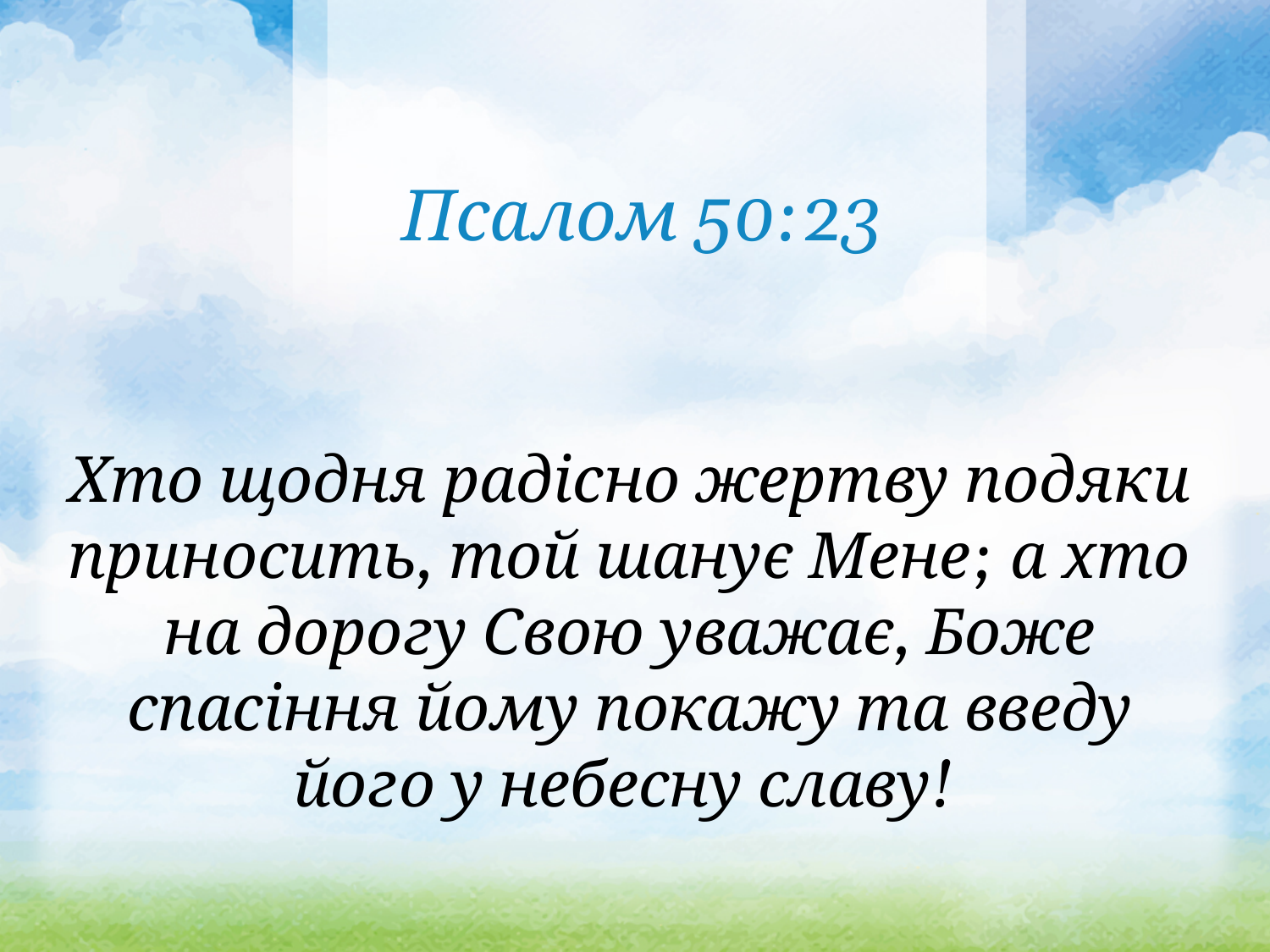

Псалом 50:23

Хто щодня радісно жертву подяки приносить, той шанує Мене; а хто на дорогу Свою уважає, Боже спасіння йому покажу та введу його у небесну славу!